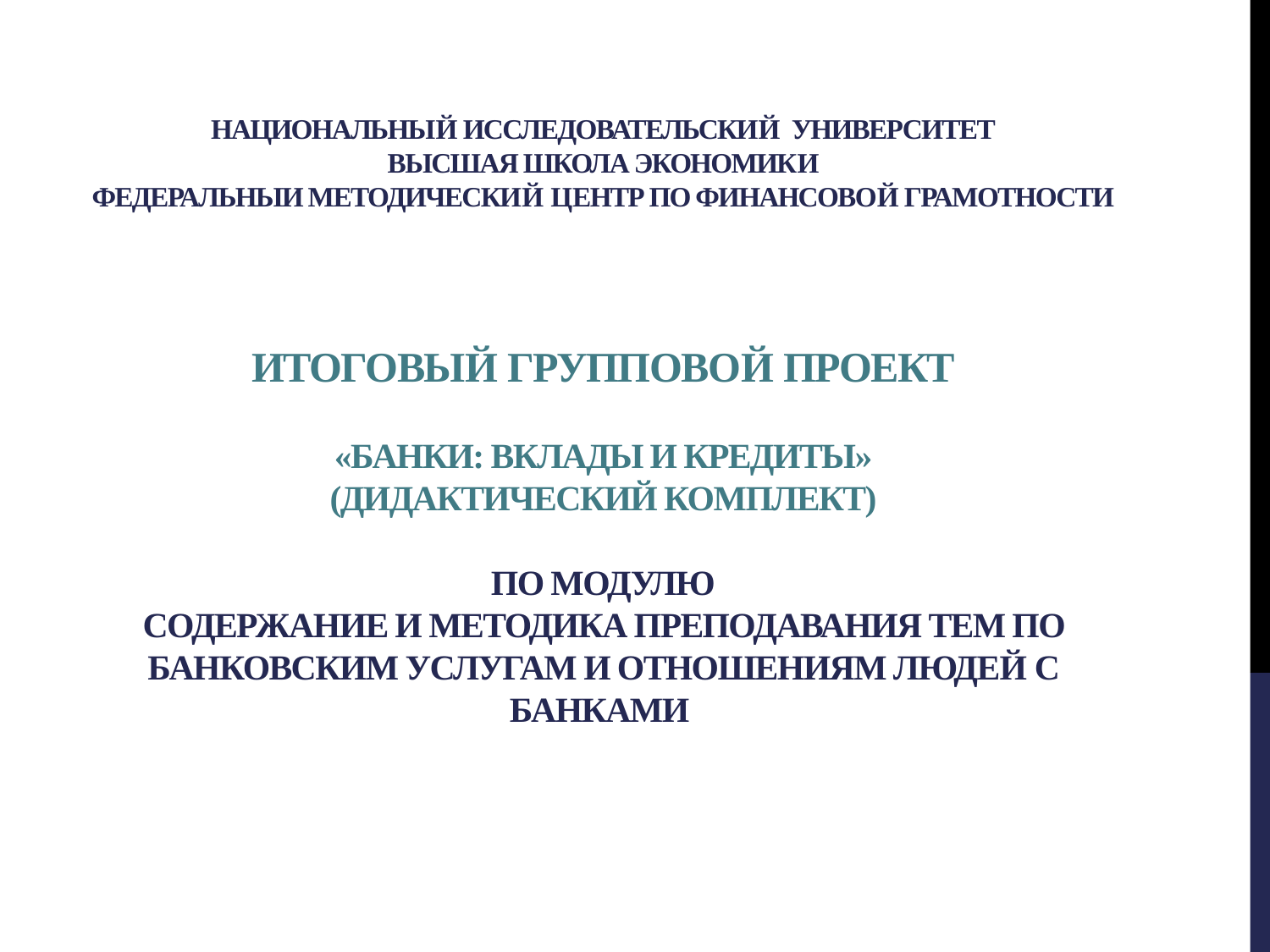

# Национальный исследовательский  университет Высшая школа экономики Федеральныи методический центр по финансовой грамотности       ИТОГОВЫй ГРУППОВОй ПРОЕКТ «Банки: Вклады и кредиты» (дидактический комплект) по модулю  Содержание и методика преподавания тем по банковским услугам и отношениям людей с банками